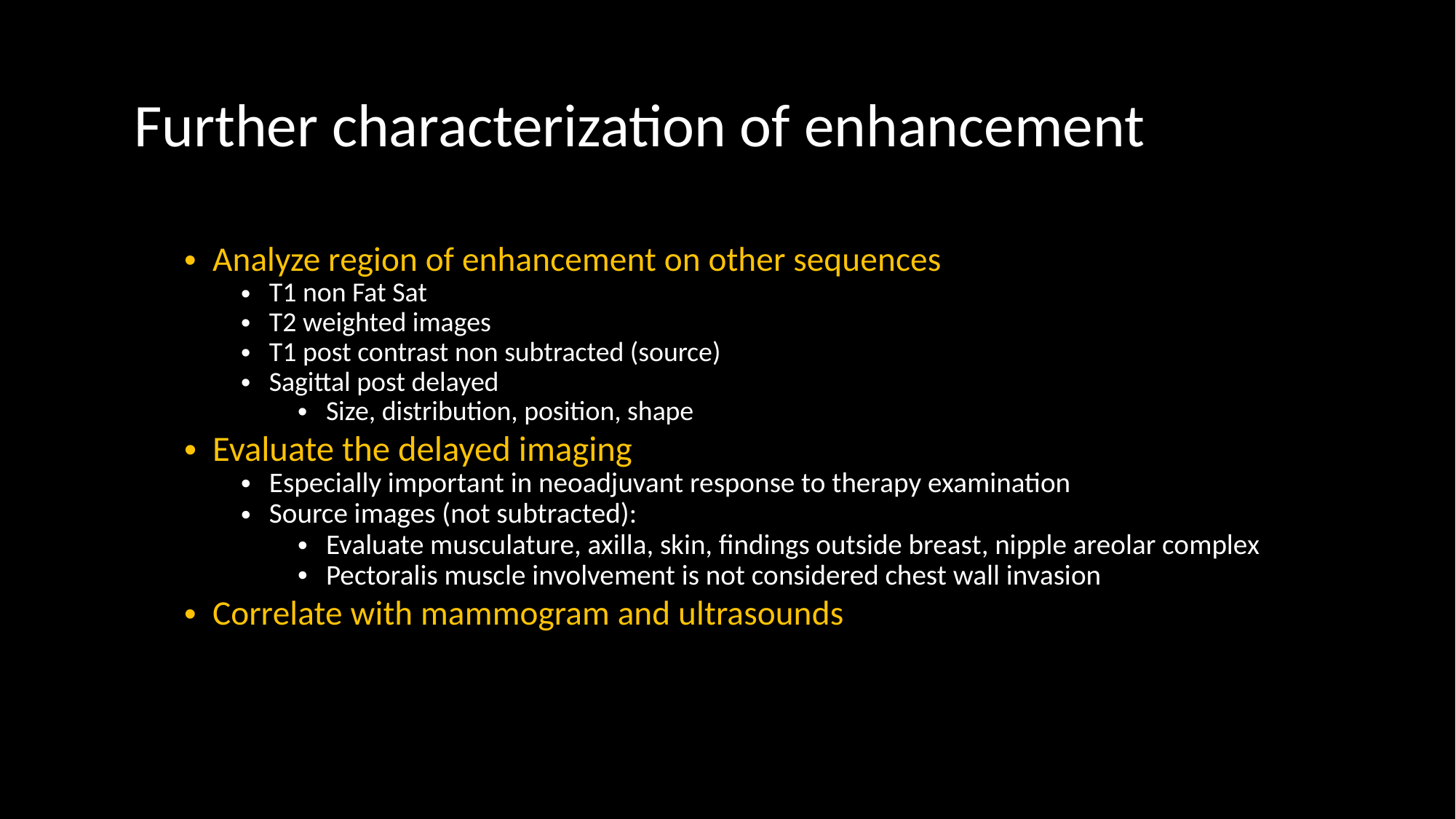

# Further characterization of enhancement
Analyze region of enhancement on other sequences
T1 non Fat Sat
T2 weighted images
T1 post contrast non subtracted (source)
Sagittal post delayed
Size, distribution, position, shape
Evaluate the delayed imaging
Especially important in neoadjuvant response to therapy examination
Source images (not subtracted):
Evaluate musculature, axilla, skin, findings outside breast, nipple areolar complex
Pectoralis muscle involvement is not considered chest wall invasion
Correlate with mammogram and ultrasounds